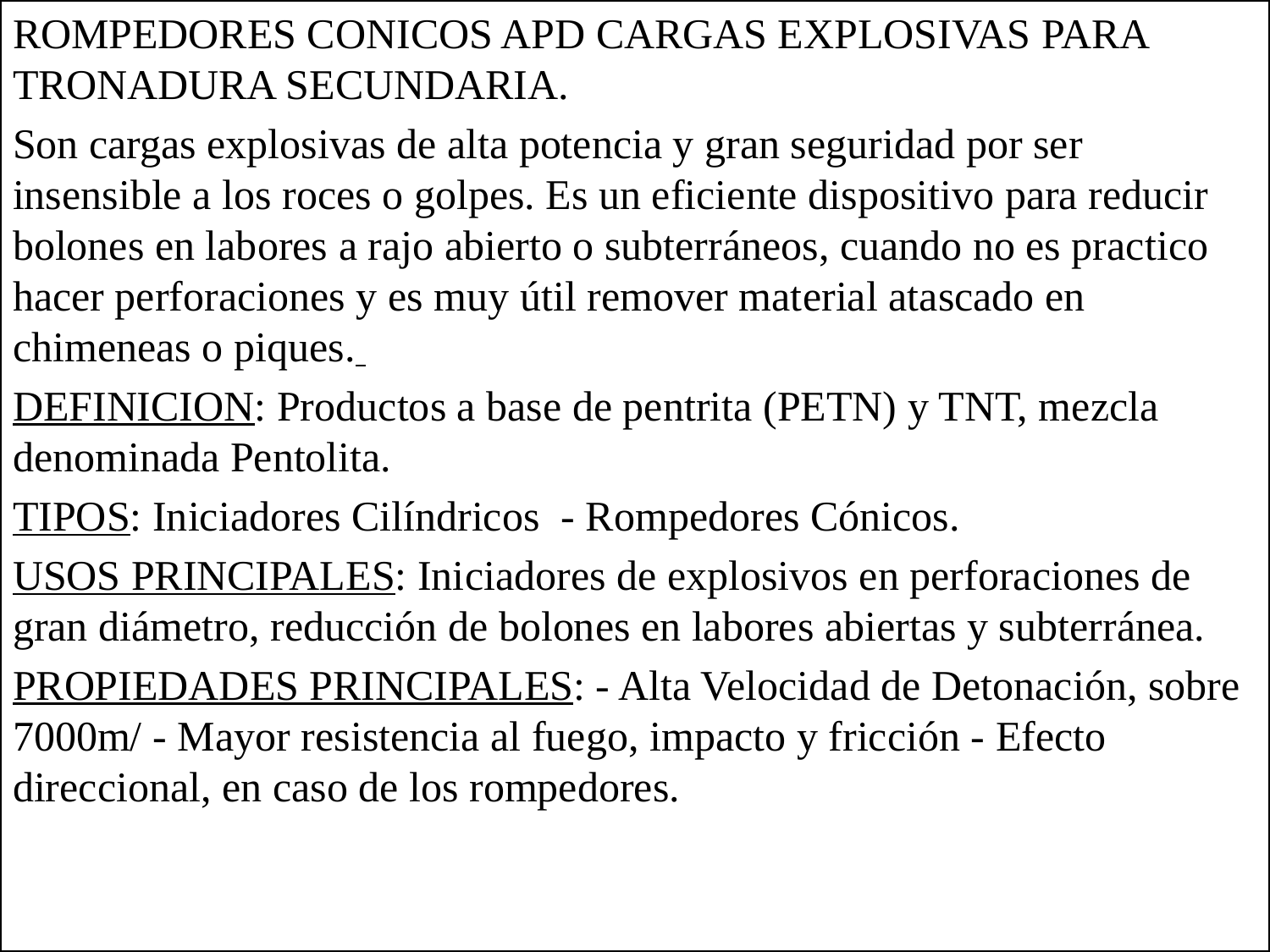

ROMPEDORES CONICOS APD CARGAS EXPLOSIVAS PARA TRONADURA SECUNDARIA.
Son cargas explosivas de alta potencia y gran seguridad por ser insensible a los roces o golpes. Es un eficiente dispositivo para reducir bolones en labores a rajo abierto o subterráneos, cuando no es practico hacer perforaciones y es muy útil remover material atascado en chimeneas o piques.
DEFINICION: Productos a base de pentrita (PETN) y TNT, mezcla denominada Pentolita.
TIPOS: Iniciadores Cilíndricos  - Rompedores Cónicos.
USOS PRINCIPALES: Iniciadores de explosivos en perforaciones de gran diámetro, reducción de bolones en labores abiertas y subterránea.
PROPIEDADES PRINCIPALES: - Alta Velocidad de Detonación, sobre 7000m/ - Mayor resistencia al fuego, impacto y fricción - Efecto direccional, en caso de los rompedores.